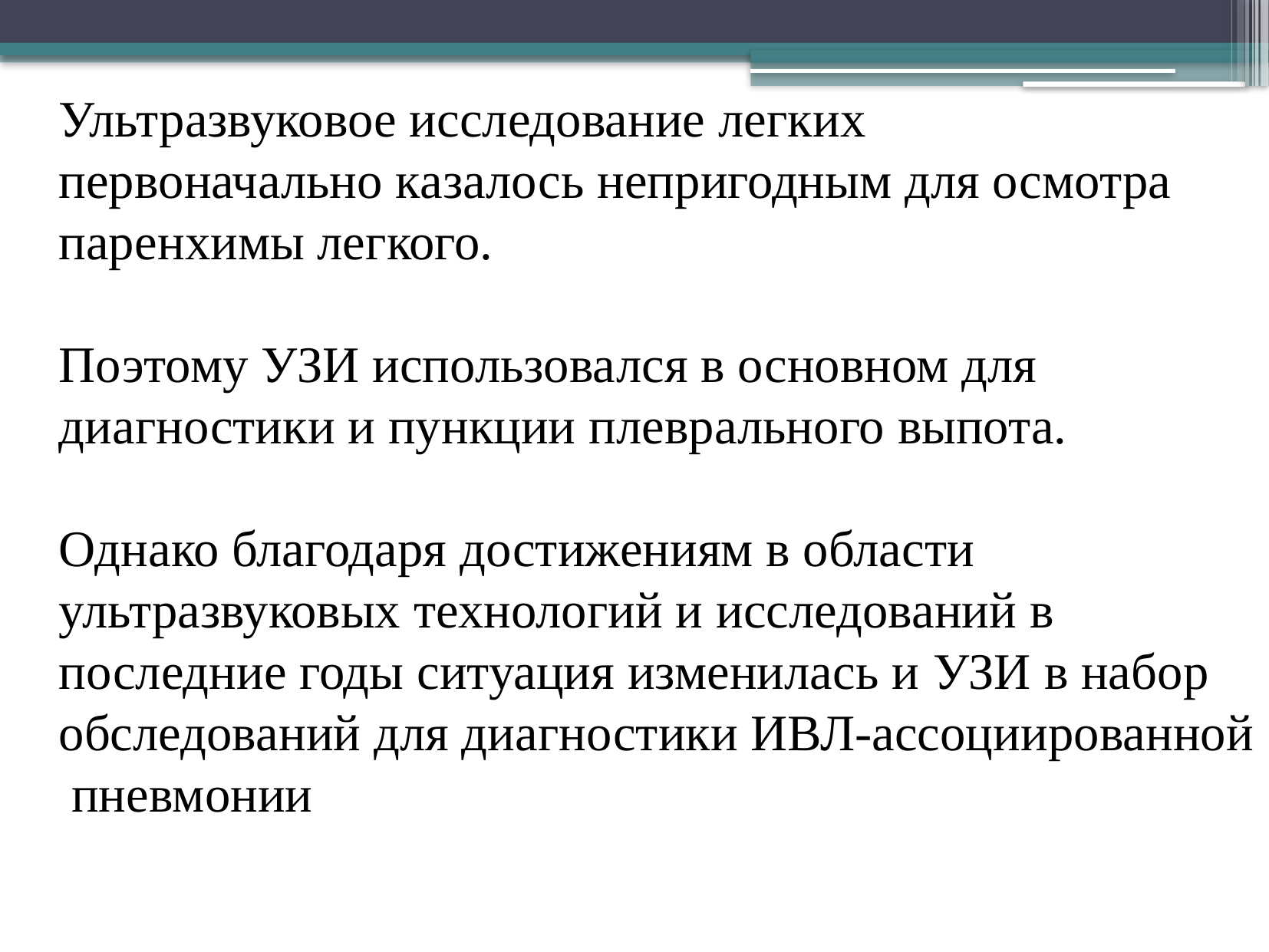

Ультразвуковое исследование легких
первоначально казалось непригодным для осмотра
паренхимы легкого.

Поэтому УЗИ использовался в основном для
диагностики и пункции плеврального выпота.

Однако благодаря достижениям в области
ультразвуковых технологий и исследований в
последние годы ситуация изменилась и УЗИ в набор
обследований для диагностики ИВЛ-ассоциированной
 пневмонии